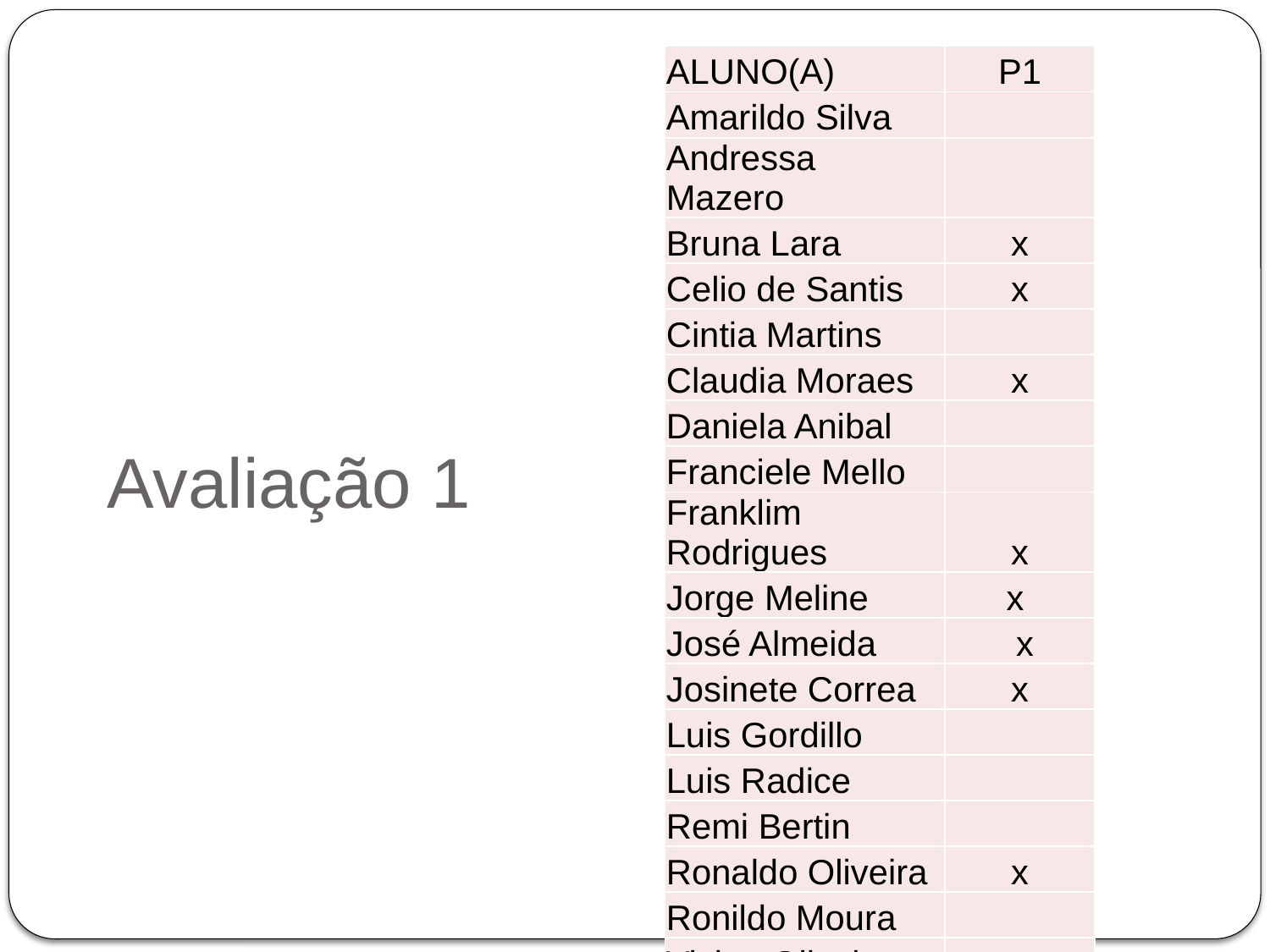

| ALUNO(A) | P1 |
| --- | --- |
| Amarildo Silva |  |
| Andressa Mazero |  |
| Bruna Lara | x |
| Celio de Santis | x |
| Cintia Martins |  |
| Claudia Moraes | x |
| Daniela Anibal |  |
| Franciele Mello |  |
| Franklim Rodrigues | x |
| Jorge Meline | x |
| José Almeida | x |
| Josinete Correa | x |
| Luis Gordillo |  |
| Luis Radice |  |
| Remi Bertin |  |
| Ronaldo Oliveira | x |
| Ronildo Moura |  |
| Vivian Oliveira | x |
# Avaliação 1